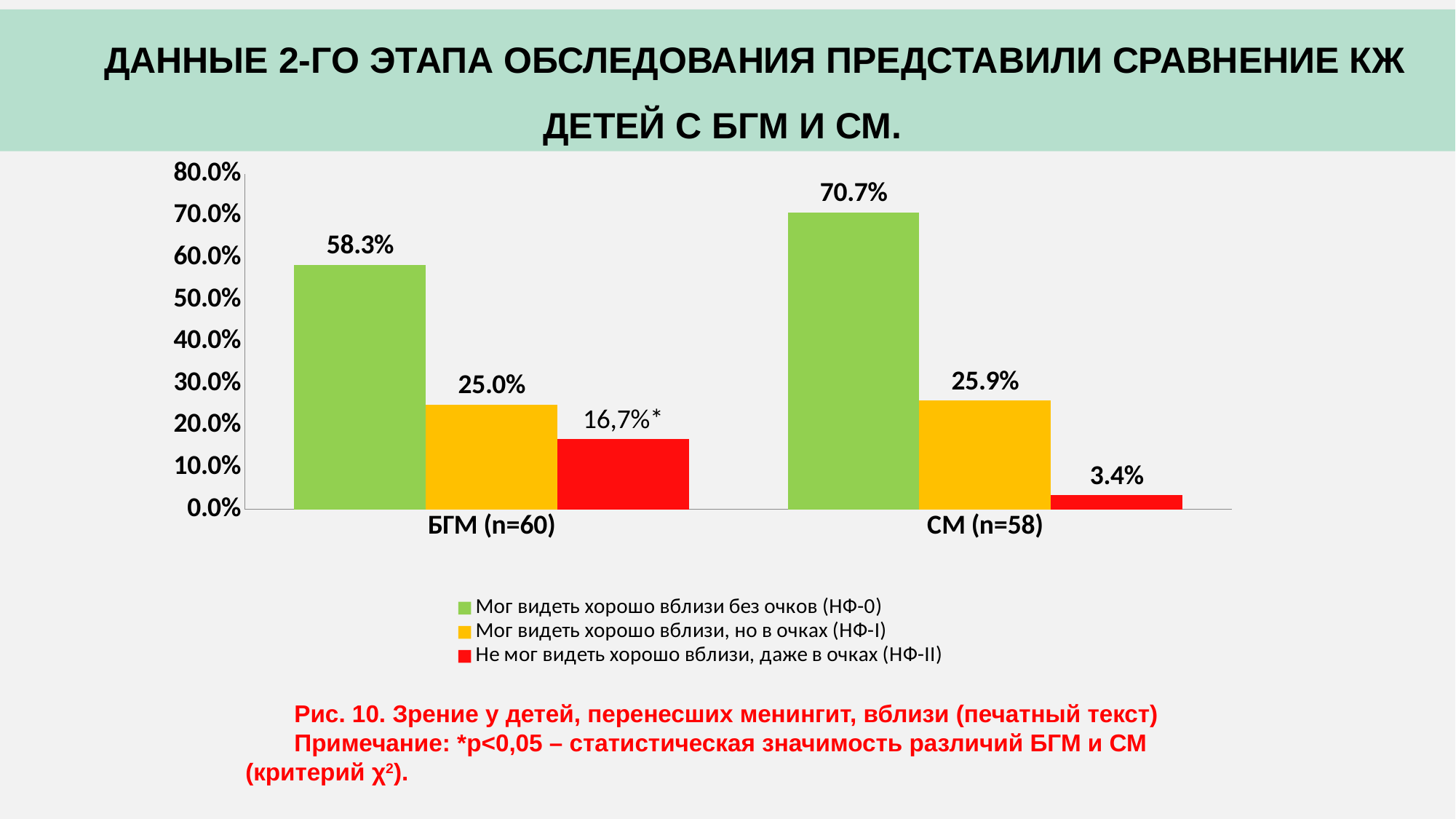

ДАННЫЕ 2-ГО ЭТАПА ОБСЛЕДОВАНИЯ ПРЕДСТАВИЛИ СРАВНЕНИЕ КЖ ДЕТЕЙ С БГМ И СМ.

### Chart

| Category | Мог видеть хорошо вблизи без очков (НФ-0) | Мог видеть хорошо вблизи, но в очках (НФ-I)  | Не мог видеть хорошо вблизи, даже в очках (НФ-II) |
|---|---|---|---|
| БГМ (n=60) | 0.583 | 0.25 | 0.167 |
| СМ (n=58) | 0.7070000000000003 | 0.259 | 0.034 |
Рис. 10. Зрение у детей, перенесших менингит, вблизи (печатный текст)
Примечание: *p<0,05 – статистическая значимость различий БГМ и СМ (критерий χ2).